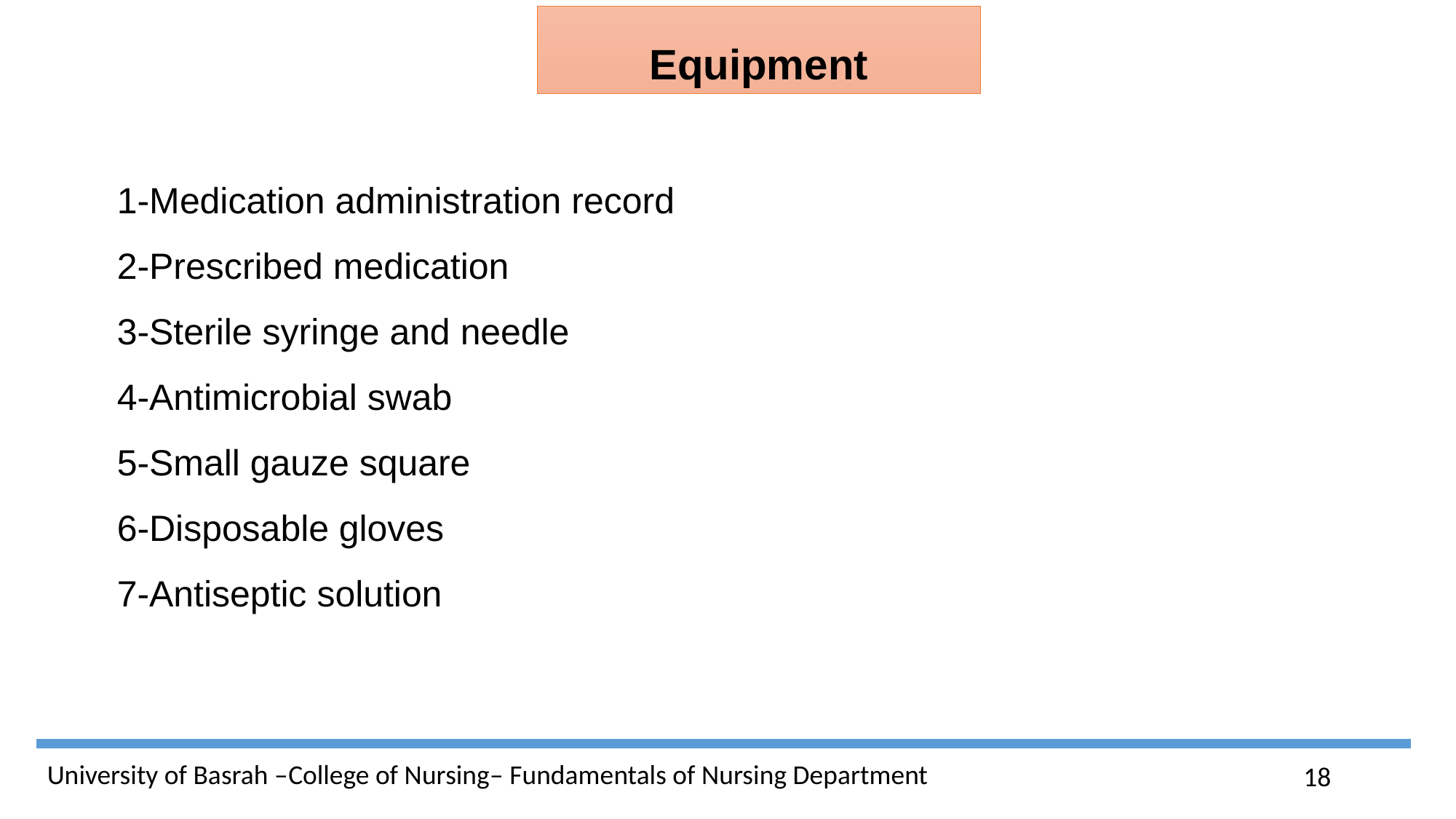

Equipment

1-Medication administration record
2-Prescribed medication
3-Sterile syringe and needle
4-Antimicrobial swab
5-Small gauze square
6-Disposable gloves
7-Antiseptic solution

18
University of Basrah –College of Nursing– Fundamentals of Nursing Department